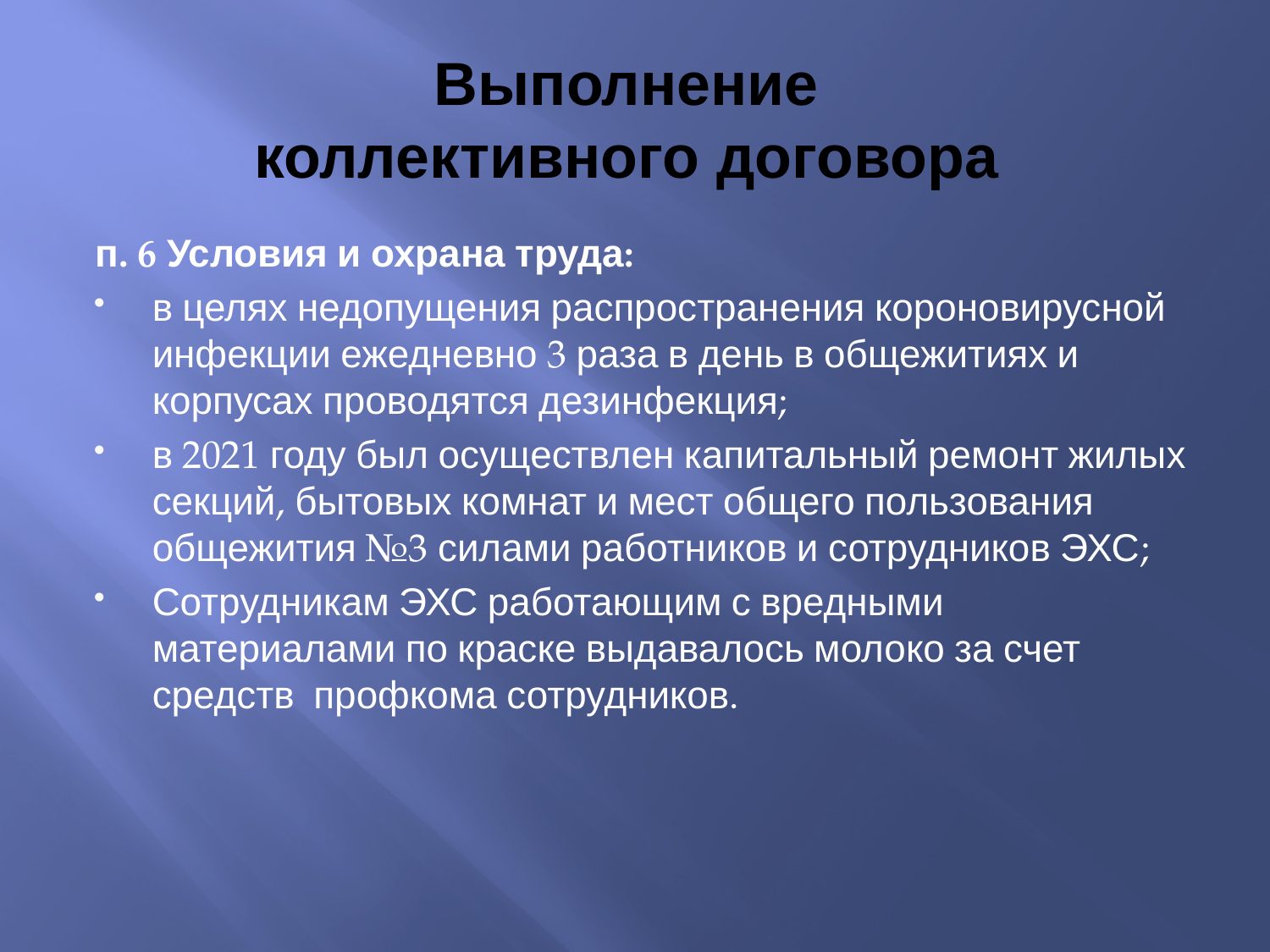

# Выполнение коллективного договора
п. 6 Условия и охрана труда:
в целях недопущения распространения короновирусной инфекции ежедневно 3 раза в день в общежитиях и корпусах проводятся дезинфекция;
в 2021 году был осуществлен капитальный ремонт жилых секций, бытовых комнат и мест общего пользования общежития №3 силами работников и сотрудников ЭХС;
Сотрудникам ЭХС работающим с вредными материалами по краске выдавалось молоко за счет средств  профкома сотрудников.